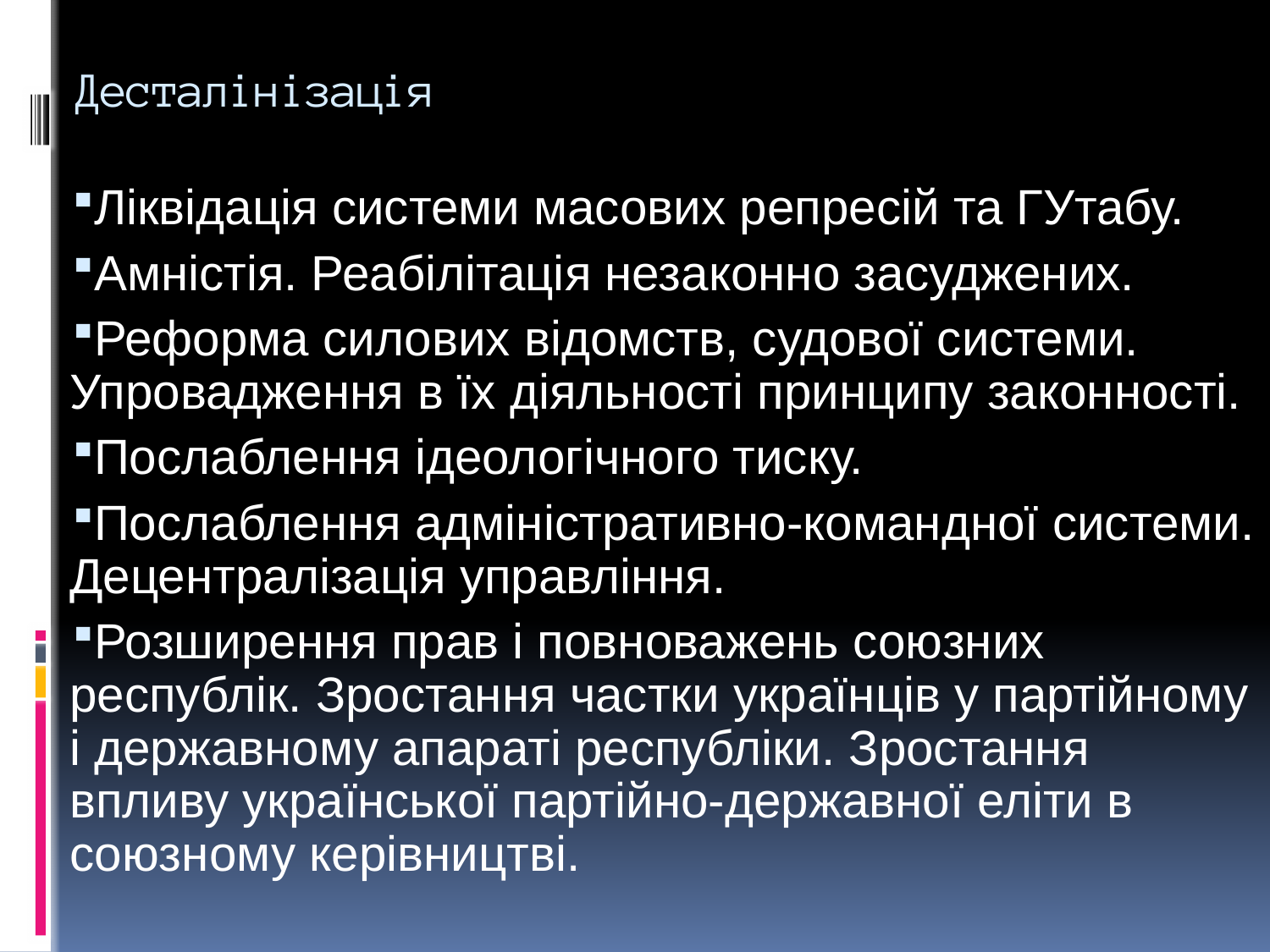

# Десталінізація
Ліквідація системи масових репресій та ГУтабу.
Амністія. Реабілітація незаконно засуджених.
Реформа силових відомств, судової системи. Упровадження в їх діяльності принципу законності.
Послаблення ідеологічного тиску.
Послаблення адміністративно-командної системи. Децентралізація управління.
Розширення прав і повноважень союзних республік. Зростання частки українців у партійному і державному апараті республіки. Зростання впливу української партійно-державної еліти в союзному керівництві.